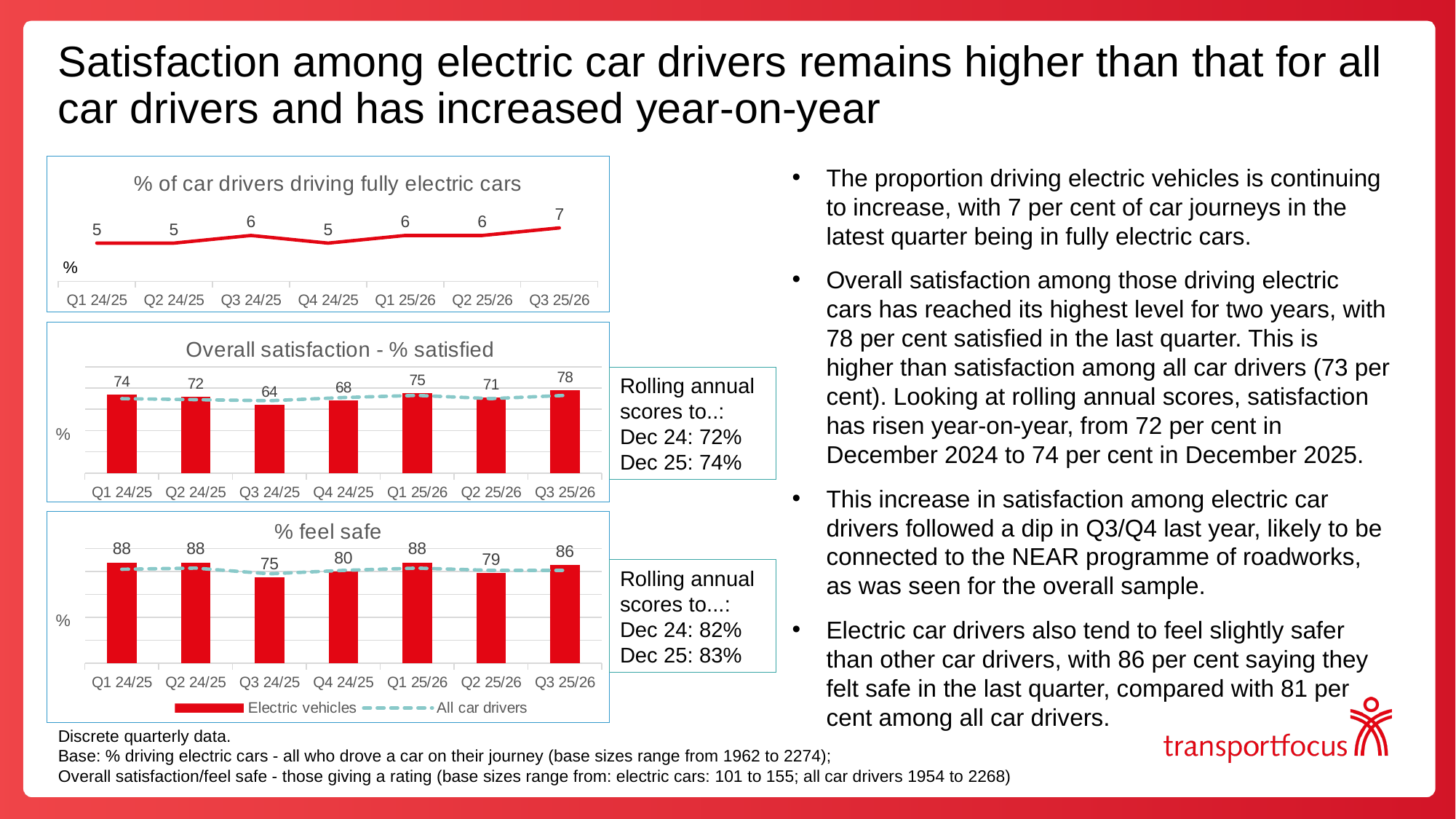

# Satisfaction among electric car drivers remains higher than that for all car drivers and has increased year-on-year

The proportion driving electric vehicles is continuing to increase, with 7 per cent of car journeys in the latest quarter being in fully electric cars.
Overall satisfaction among those driving electric cars has reached its highest level for two years, with 78 per cent satisfied in the last quarter. This is higher than satisfaction among all car drivers (73 per cent). Looking at rolling annual scores, satisfaction has risen year-on-year, from 72 per cent in December 2024 to 74 per cent in December 2025.
This increase in satisfaction among electric car drivers followed a dip in Q3/Q4 last year, likely to be connected to the NEAR programme of roadworks, as was seen for the overall sample.
Electric car drivers also tend to feel slightly safer than other car drivers, with 86 per cent saying they felt safe in the last quarter, compared with 81 per cent among all car drivers.

### Chart: % of car drivers driving fully electric cars

| Category | % driving fully electric cars |
|---|---|
| Q1 24/25 | 5.0 |
| Q2 24/25 | 5.0 |
| Q3 24/25 | 6.0 |
| Q4 24/25 | 5.0 |
| Q1 25/26 | 6.0 |
| Q2 25/26 | 6.0 |
| Q3 25/26 | 7.0 |
%

### Chart: Overall satisfaction - % satisfied

| Category | Electric vehicles | All car drivers |
|---|---|---|
| Q1 24/25 | 74.0 | 70.0 |
| Q2 24/25 | 72.0 | 69.0 |
| Q3 24/25 | 64.0 | 68.0 |
| Q4 24/25 | 68.0 | 71.0 |
| Q1 25/26 | 75.0 | 73.0 |
| Q2 25/26 | 71.0 | 70.0 |
| Q3 25/26 | 78.0 | 73.0 |
Rolling annual scores to..:
Dec 24: 72%
Dec 25: 74%

### Chart: % feel safe

| Category | Electric vehicles | All car drivers |
|---|---|---|
| Q1 24/25 | 88.0 | 82.0 |
| Q2 24/25 | 88.0 | 83.0 |
| Q3 24/25 | 75.0 | 78.0 |
| Q4 24/25 | 80.0 | 81.0 |
| Q1 25/26 | 88.0 | 83.0 |
| Q2 25/26 | 79.0 | 81.0 |
| Q3 25/26 | 86.0 | 81.0 |
Rolling annual scores to...:
Dec 24: 82%
Dec 25: 83%
Discrete quarterly data.
Base: % driving electric cars - all who drove a car on their journey (base sizes range from 1962 to 2274);
Overall satisfaction/feel safe - those giving a rating (base sizes range from: electric cars: 101 to 155; all car drivers 1954 to 2268)